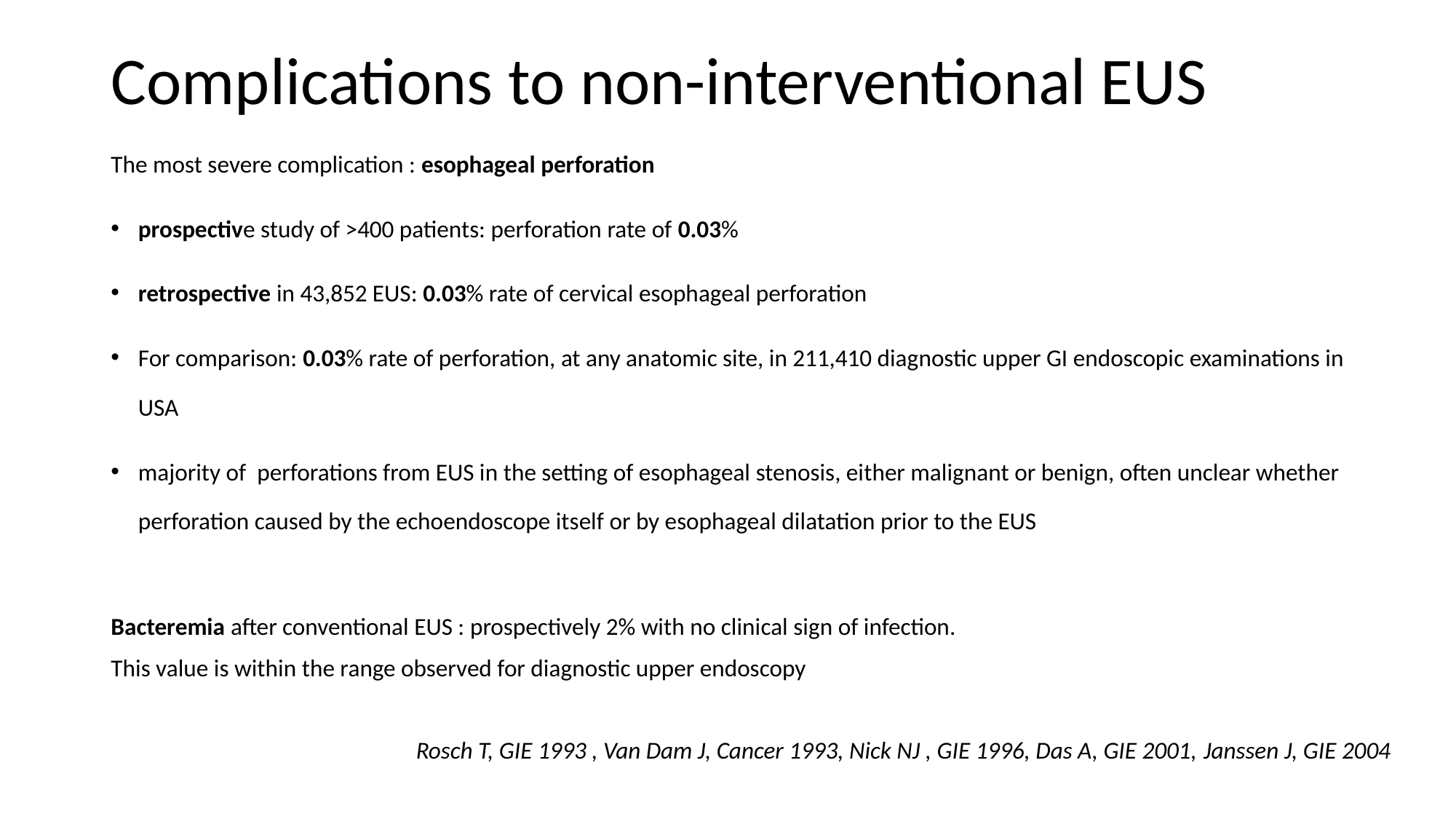

# Complications to non-interventional EUS
The most severe complication : esophageal perforation
prospective study of >400 patients: perforation rate of 0.03%
retrospective in 43,852 EUS: 0.03% rate of cervical esophageal perforation
For comparison: 0.03% rate of perforation, at any anatomic site, in 211,410 diagnostic upper GI endoscopic examinations in USA
majority of  perforations from EUS in the setting of esophageal stenosis, either malignant or benign, often unclear whether perforation caused by the echoendoscope itself or by esophageal dilatation prior to the EUS

Bacteremia after conventional EUS : prospectively 2% with no clinical sign of infection.
This value is within the range observed for diagnostic upper endoscopy

Rosch T, GIE 1993 , Van Dam J, Cancer 1993, Nick NJ , GIE 1996, Das A, GIE 2001, Janssen J, GIE 2004